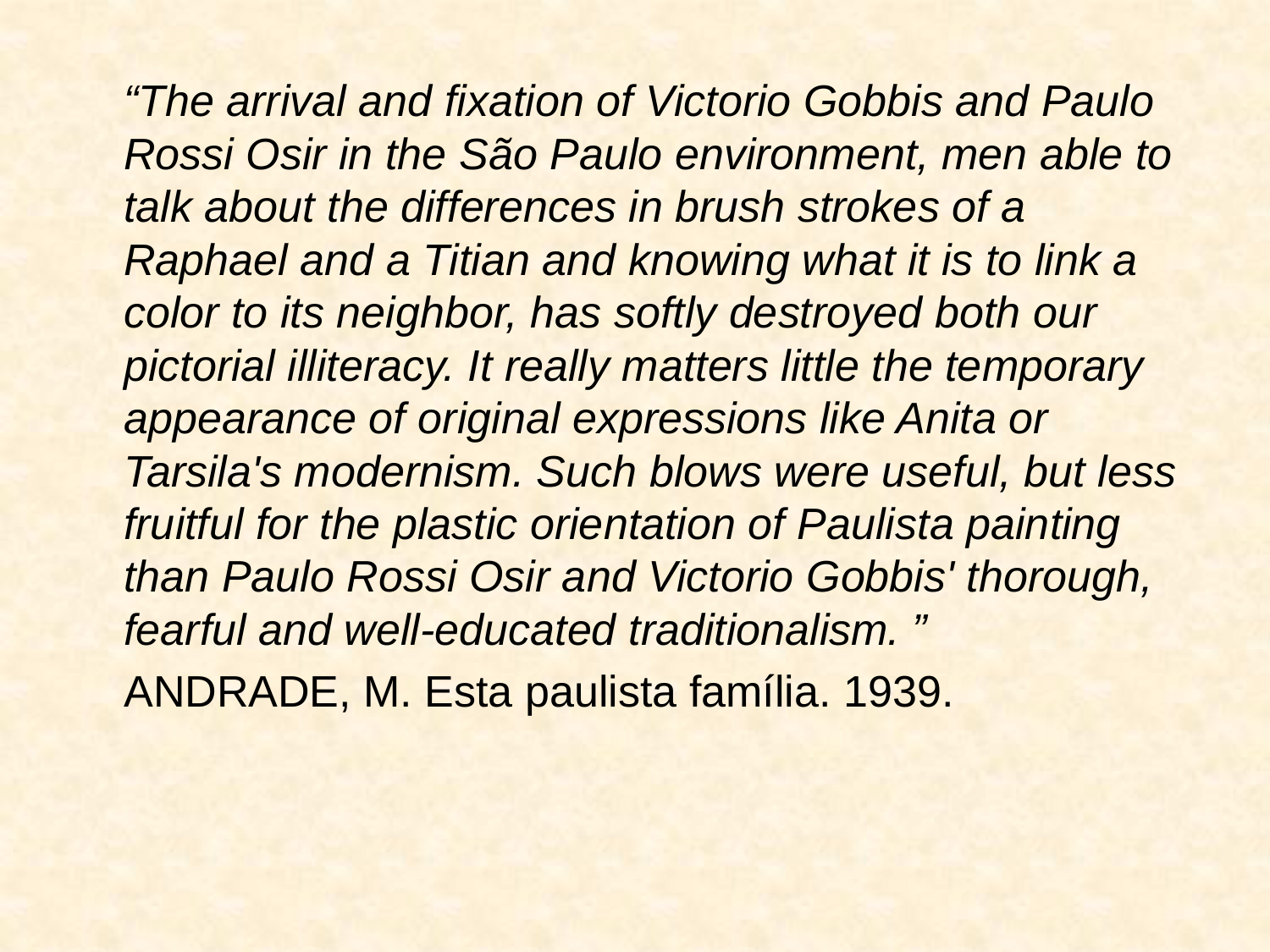

“The arrival and fixation of Victorio Gobbis and Paulo Rossi Osir in the São Paulo environment, men able to talk about the differences in brush strokes of a Raphael and a Titian and knowing what it is to link a color to its neighbor, has softly destroyed both our pictorial illiteracy. It really matters little the temporary appearance of original expressions like Anita or Tarsila's modernism. Such blows were useful, but less fruitful for the plastic orientation of Paulista painting than Paulo Rossi Osir and Victorio Gobbis' thorough, fearful and well-educated traditionalism. ”
ANDRADE, M. Esta paulista família. 1939.